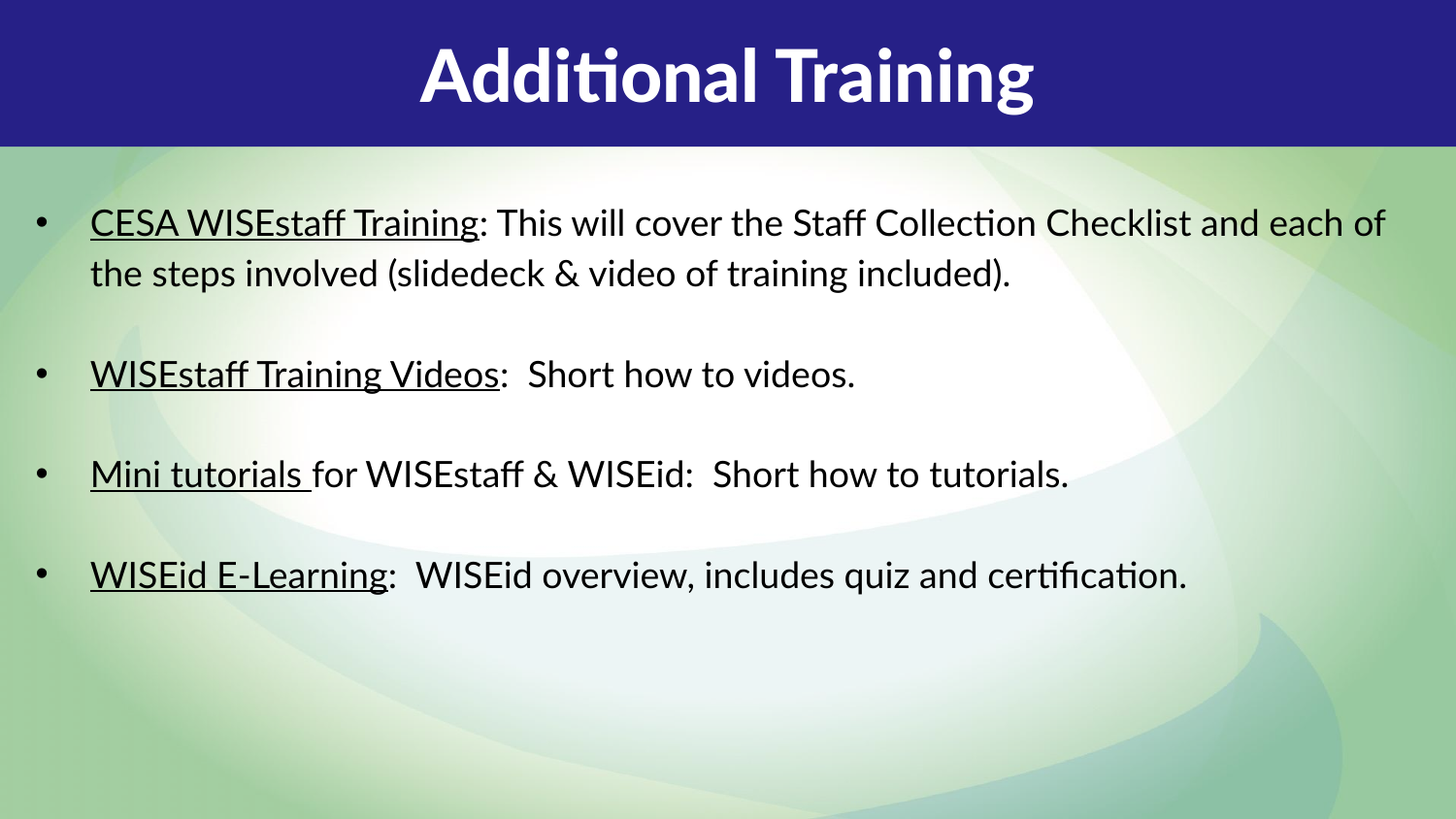

Additional Training

CESA WISEstaff Training: This will cover the Staff Collection Checklist and each of the steps involved (slidedeck & video of training included).

WISEstaff Training Videos:  Short how to videos.

Mini tutorials for WISEstaff & WISEid:  Short how to tutorials.

WISEid E-Learning:  WISEid overview, includes quiz and certification.